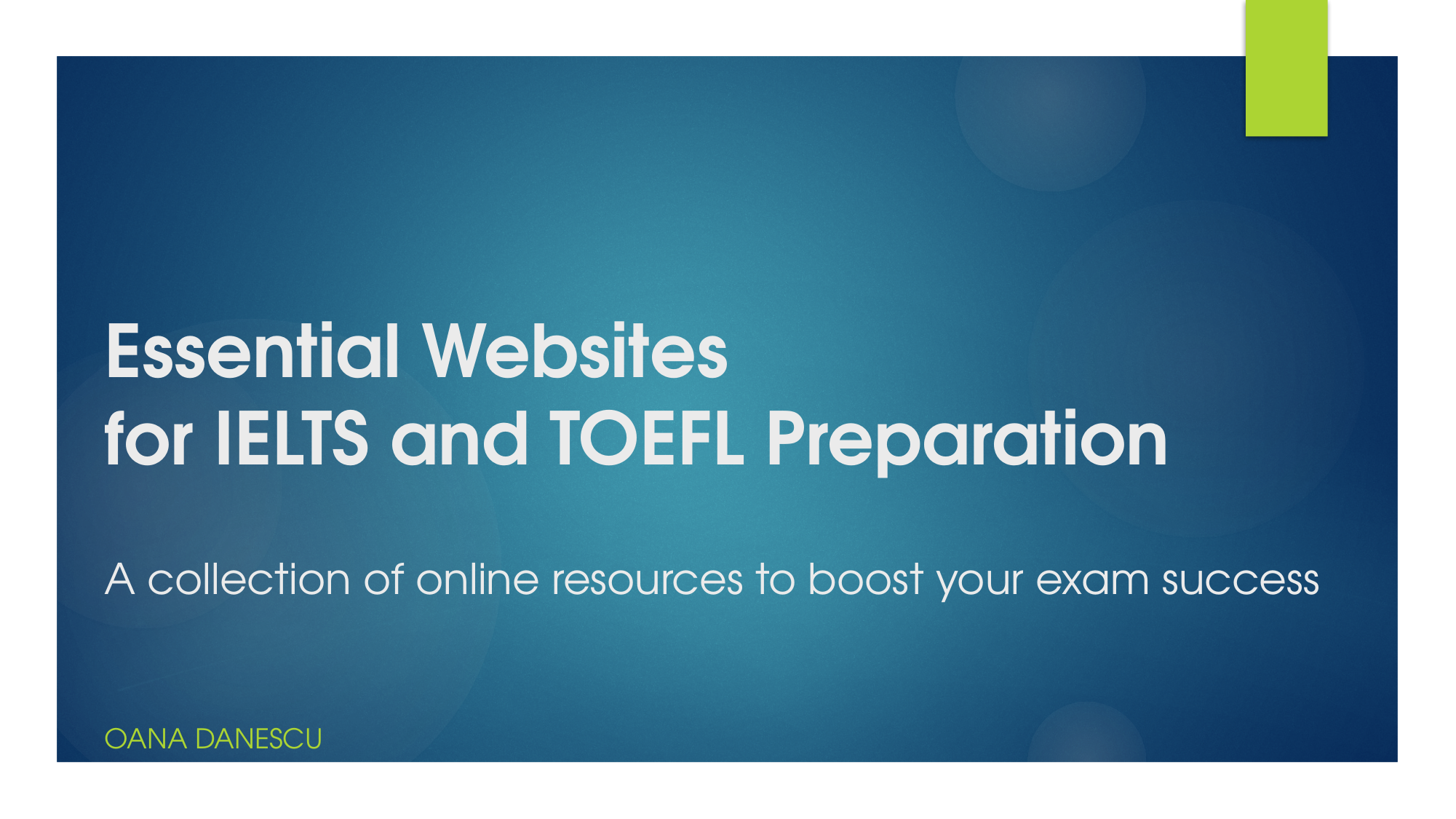

# Essential Websites for IELTS and TOEFL Preparation A collection of online resources to boost your exam success
Oana Danescu